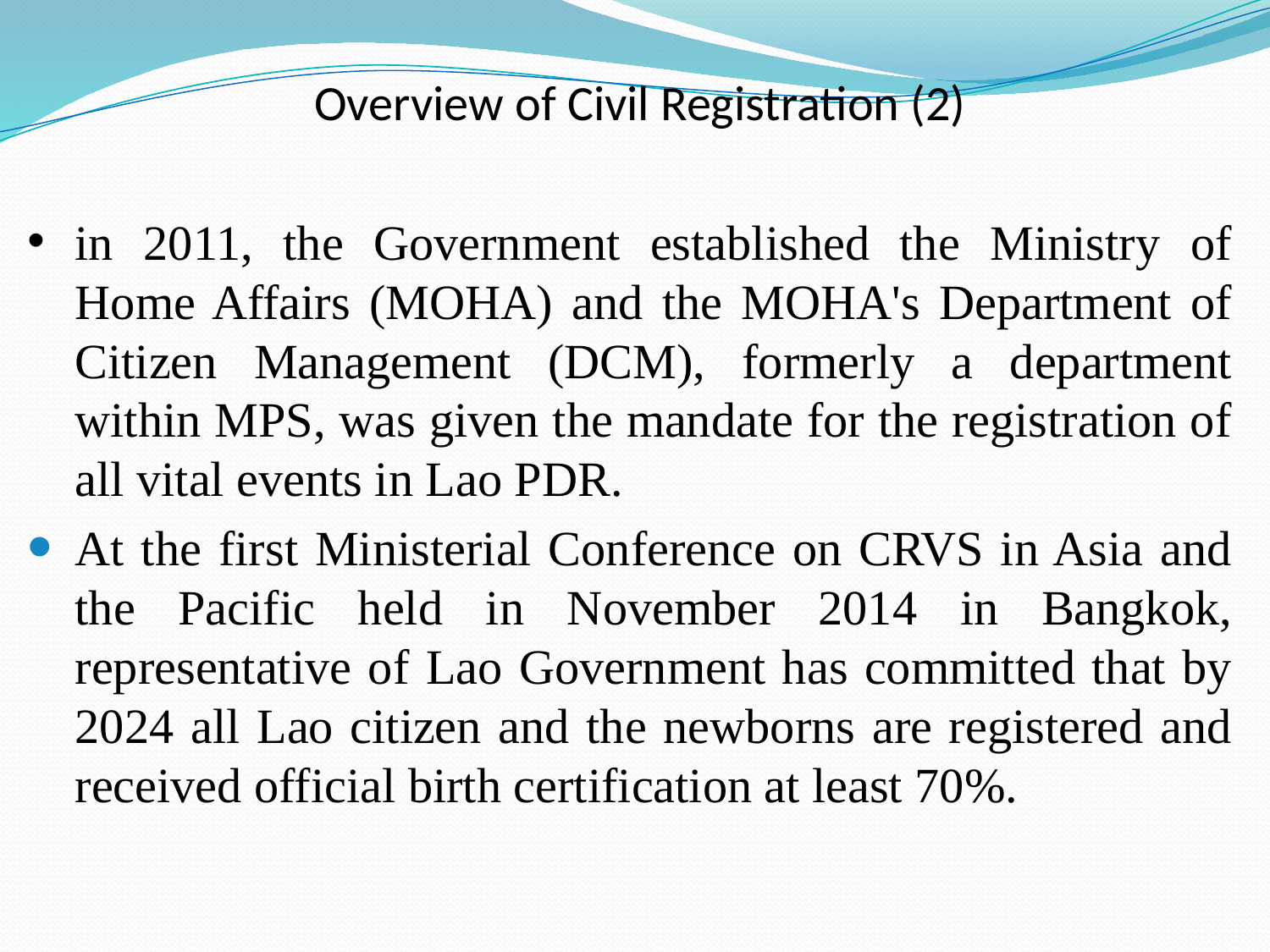

# Overview of Civil Registration (2)
in 2011, the Government established the Ministry of Home Affairs (MOHA) and the MOHA's Department of Citizen Management (DCM), formerly a department within MPS, was given the mandate for the registration of all vital events in Lao PDR.
At the first Ministerial Conference on CRVS in Asia and the Pacific held in November 2014 in Bangkok, representative of Lao Government has committed that by 2024 all Lao citizen and the newborns are registered and received official birth certification at least 70%.